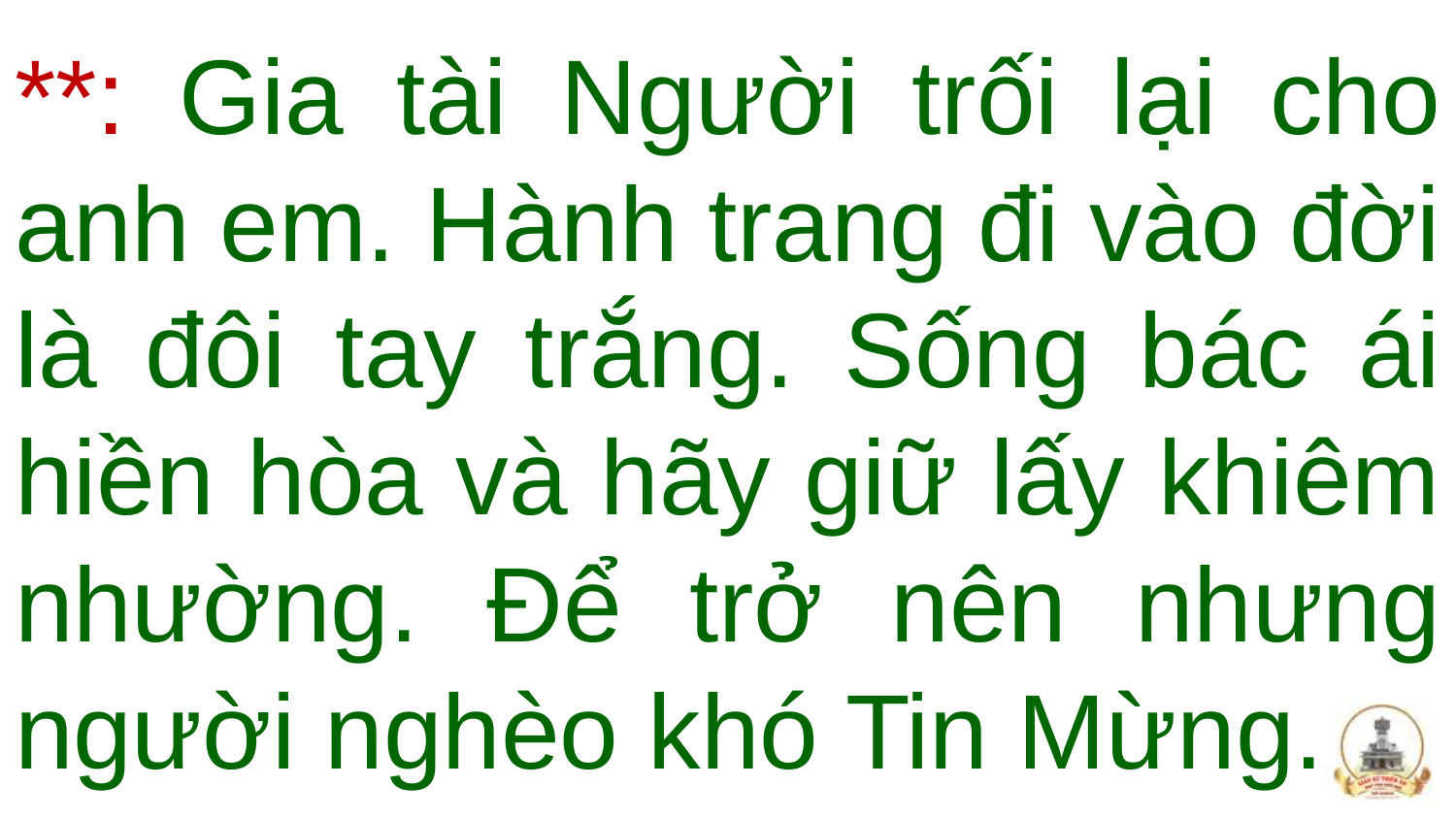

# **: Gia tài Người trối lại cho anh em. Hành trang đi vào đời là đôi tay trắng. Sống bác ái hiền hòa và hãy giữ lấy khiêm nhường. Để trở nên nhưng người nghèo khó Tin Mừng.